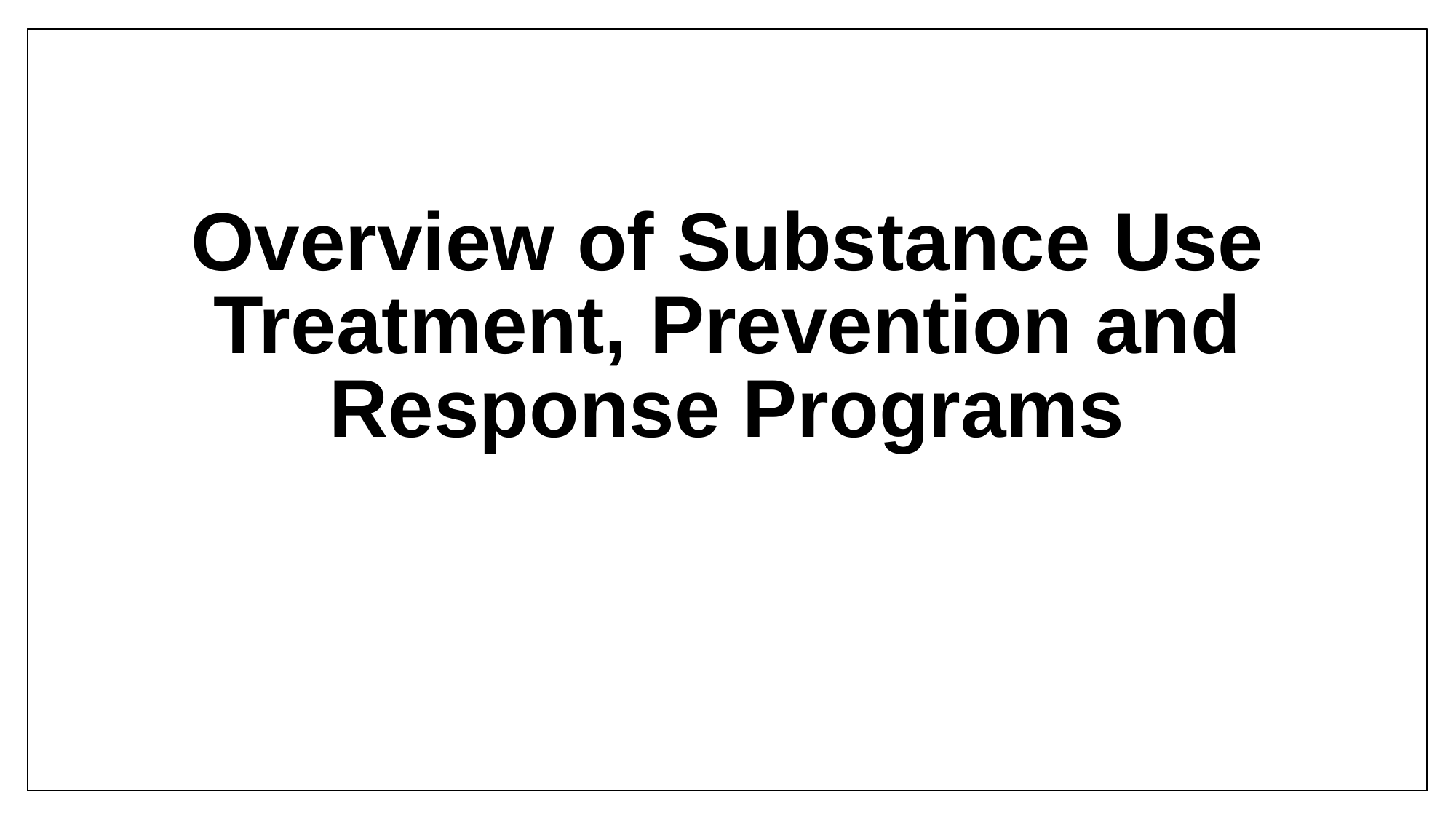

# Overview of Substance Use Treatment, Prevention and Response Programs